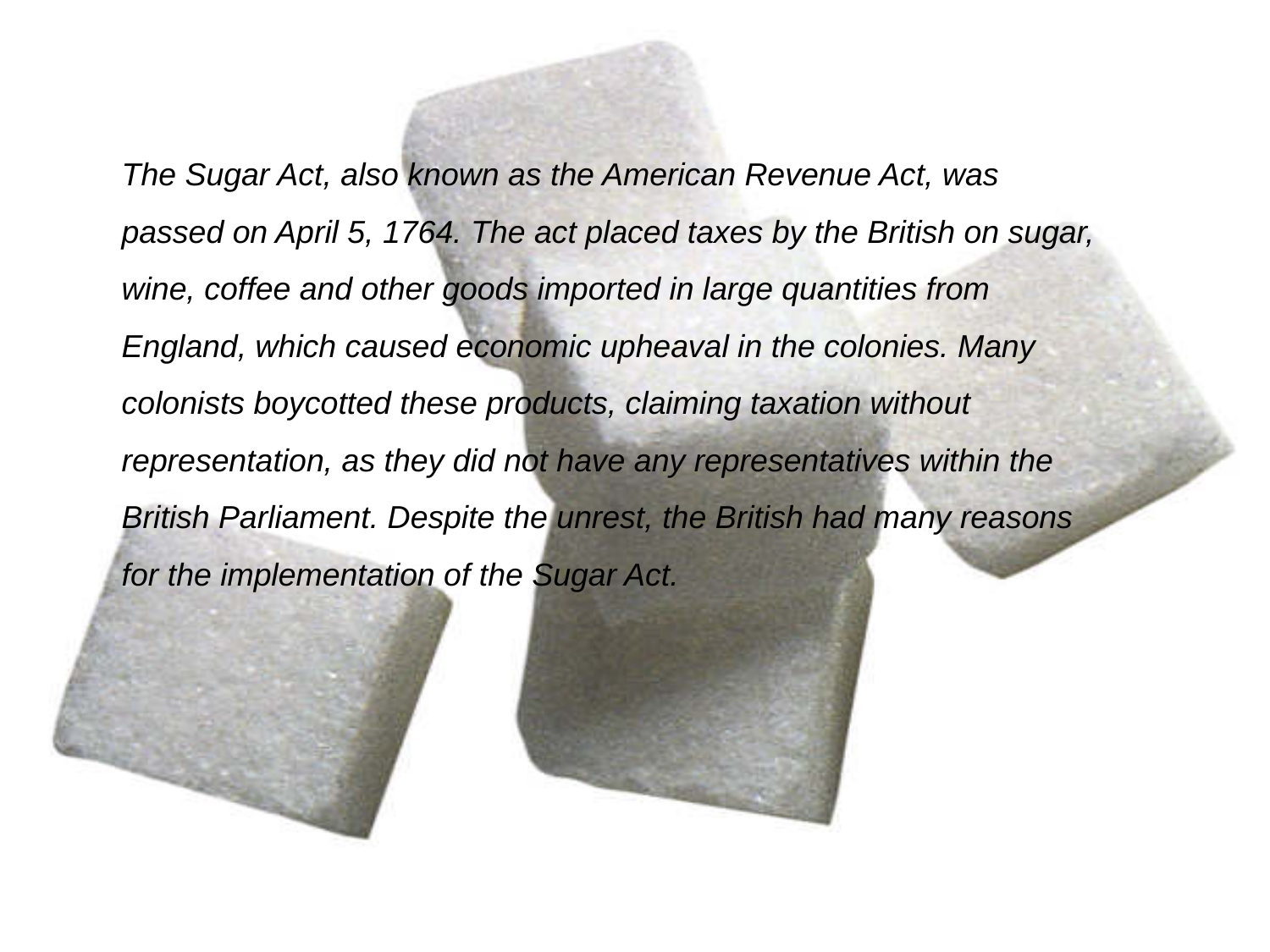

The Sugar Act, also known as the American Revenue Act, was passed on April 5, 1764. The act placed taxes by the British on sugar, wine, coffee and other goods imported in large quantities from England, which caused economic upheaval in the colonies. Many colonists boycotted these products, claiming taxation without representation, as they did not have any representatives within the British Parliament. Despite the unrest, the British had many reasons for the implementation of the Sugar Act.